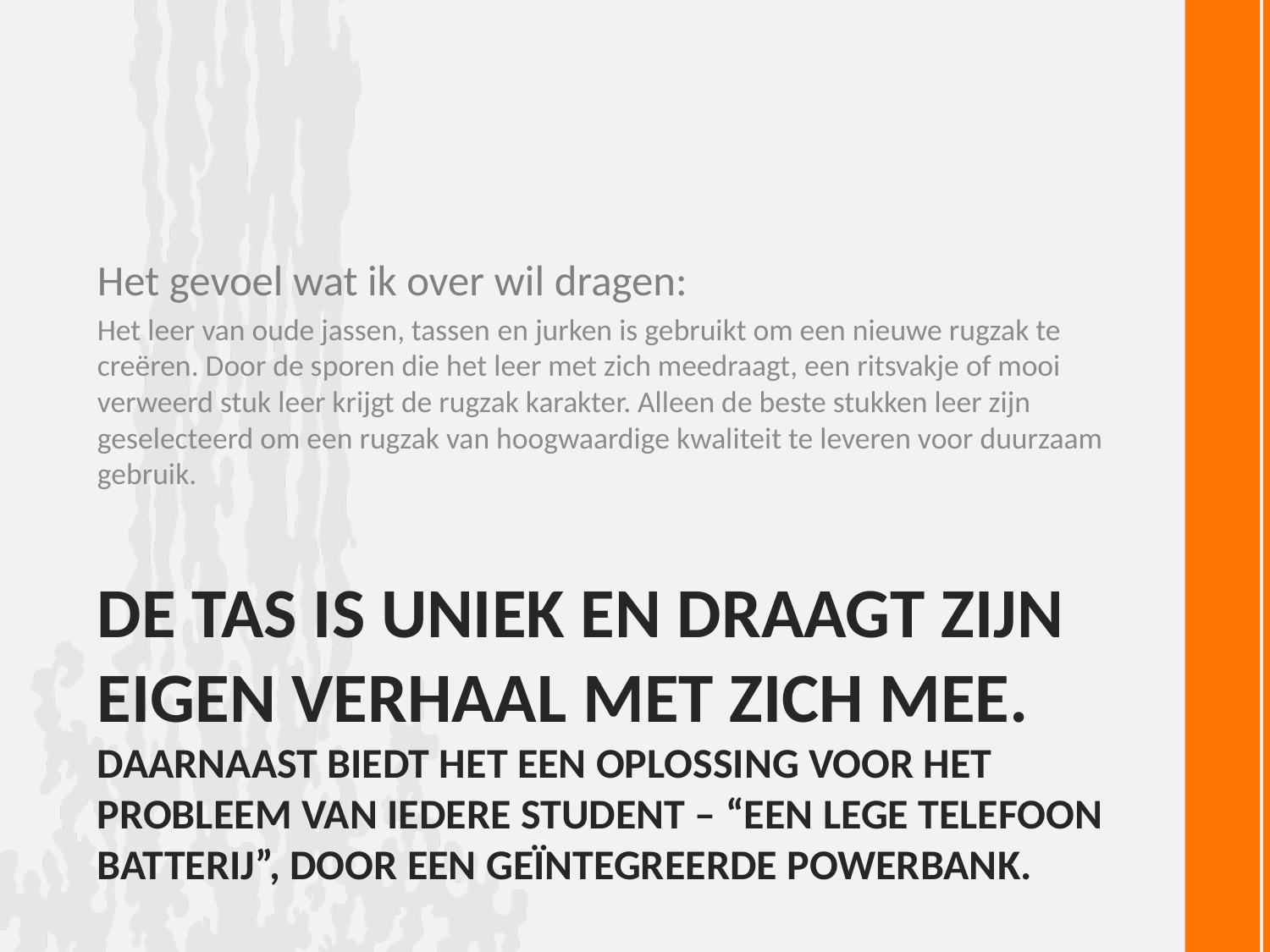

Het gevoel wat ik over wil dragen:
Het leer van oude jassen, tassen en jurken is gebruikt om een nieuwe rugzak te creëren. Door de sporen die het leer met zich meedraagt, een ritsvakje of mooi verweerd stuk leer krijgt de rugzak karakter. Alleen de beste stukken leer zijn geselecteerd om een rugzak van hoogwaardige kwaliteit te leveren voor duurzaam gebruik.
# De tas is uniek en draagt zijn eigen verhaal met zich mee. DAARNAAST BIEDT HET EEN OPLOSSING VOOR HET PROBLEEM VAN IEDERE STUDENT – “EEN LEGE TELEFOON BATTERIJ”, DOOR EEN GEÏNTEGREERDE POWERBANK.